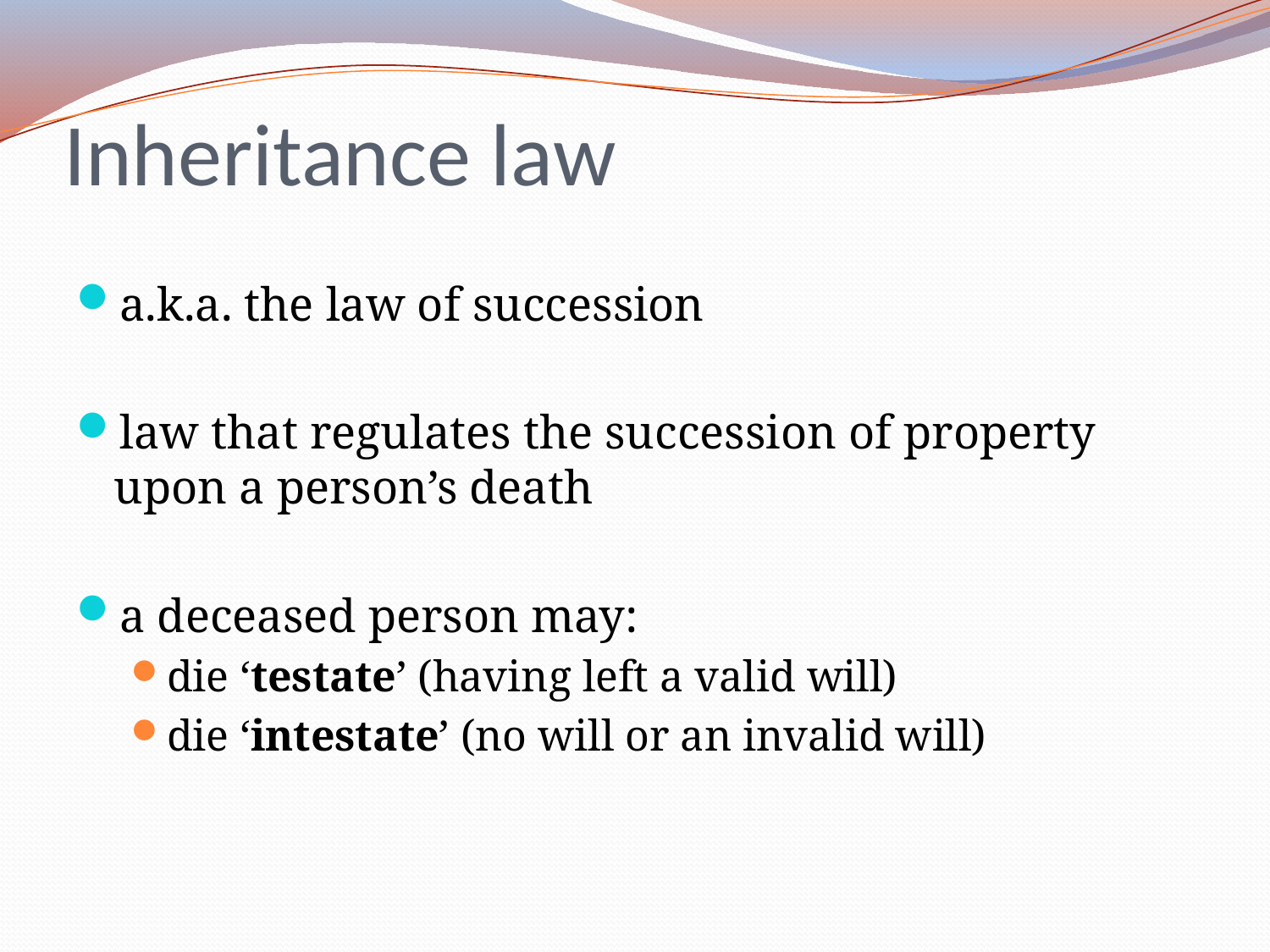

# Inheritance law
a.k.a. the law of succession

law that regulates the succession of property upon a person’s death

a deceased person may:
die ‘testate’ (having left a valid will)
die ‘intestate’ (no will or an invalid will)